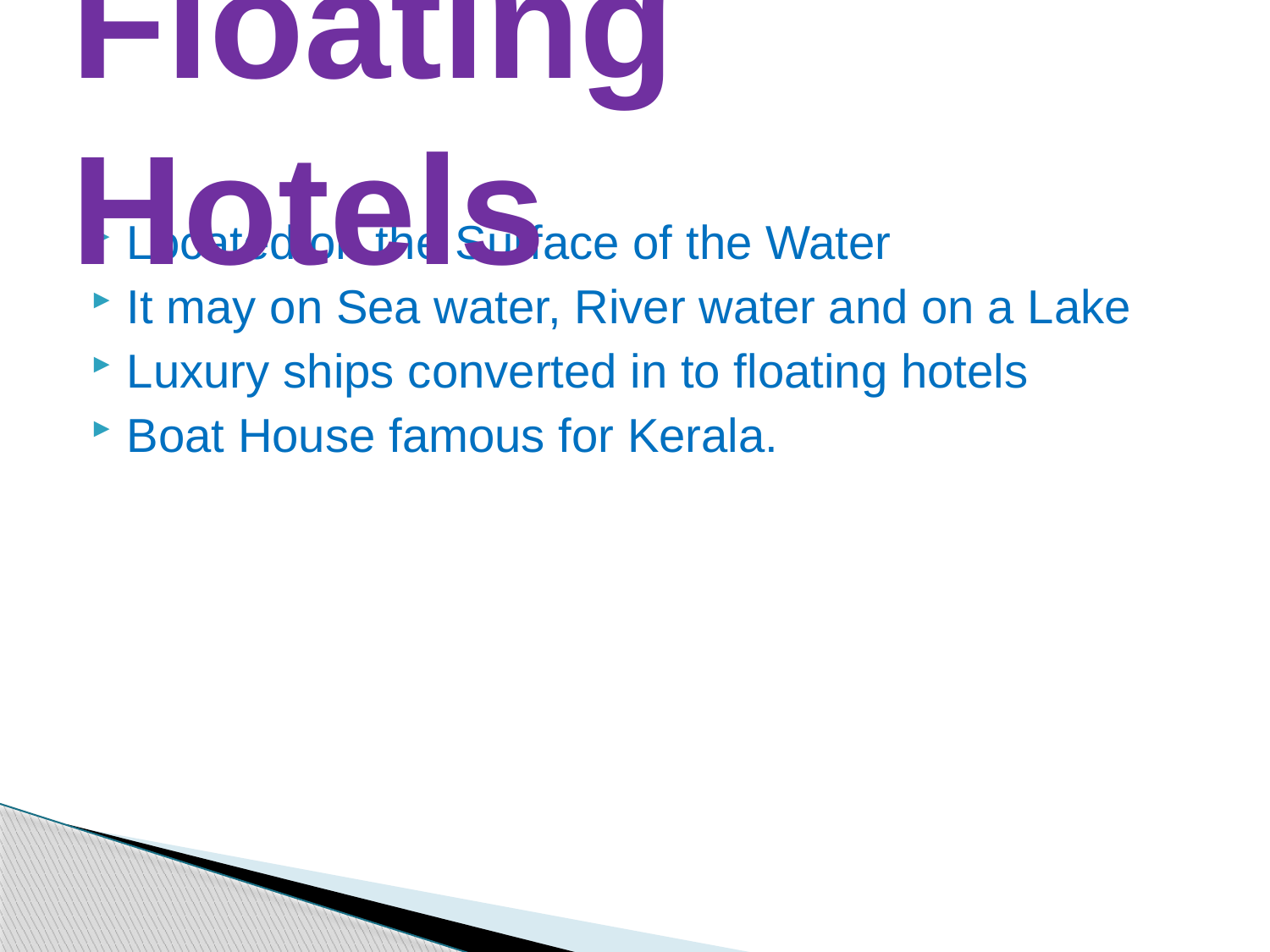

# Floating Hotels
Located on the Surface of the Water
It may on Sea water, River water and on a Lake
Luxury ships converted in to floating hotels
Boat House famous for Kerala.